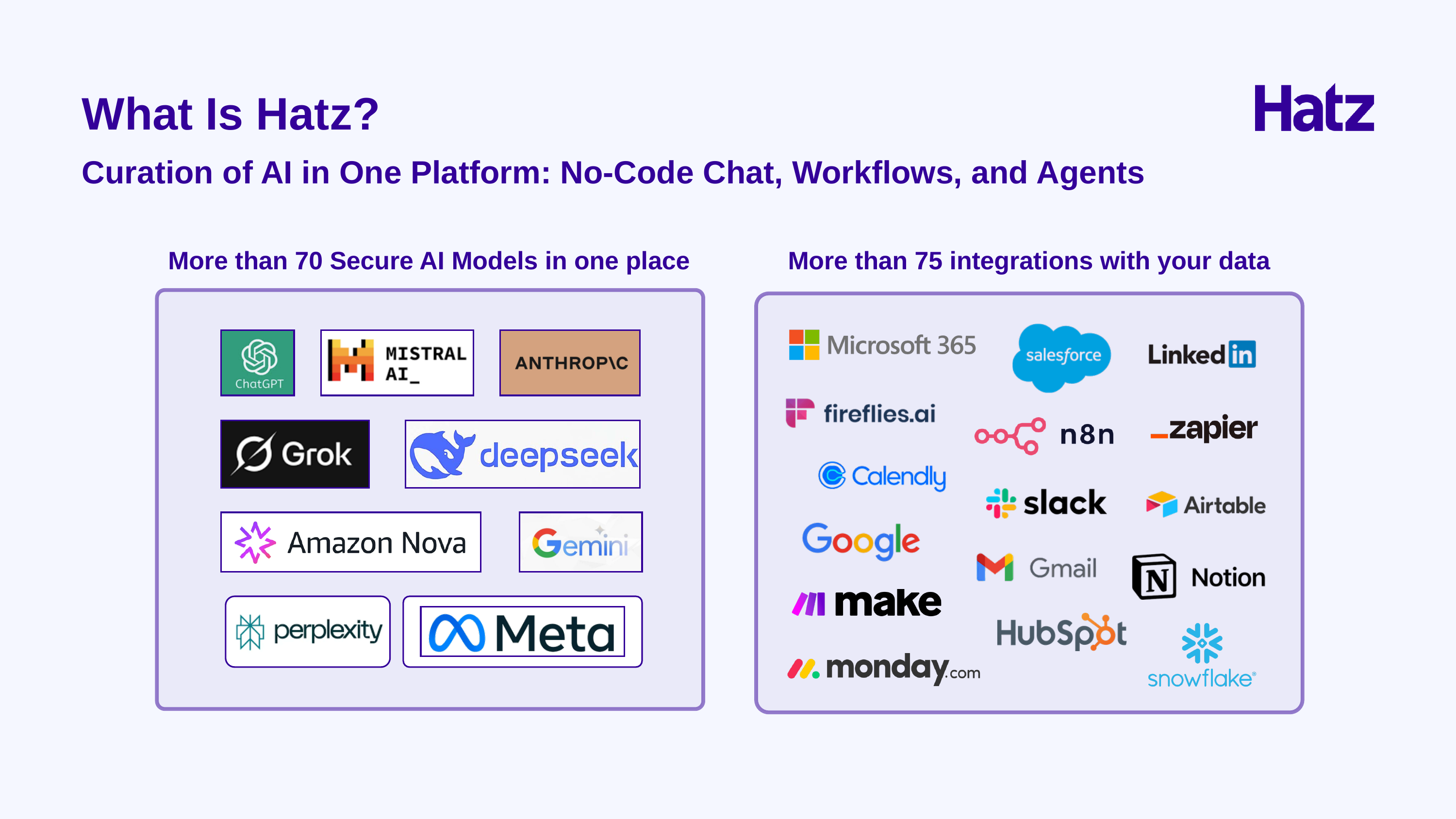

What Is Hatz?

Curation of AI in One Platform: No-Code Chat, Workflows, and Agents
More than 70 Secure AI Models in one place
More than 75 integrations with your data